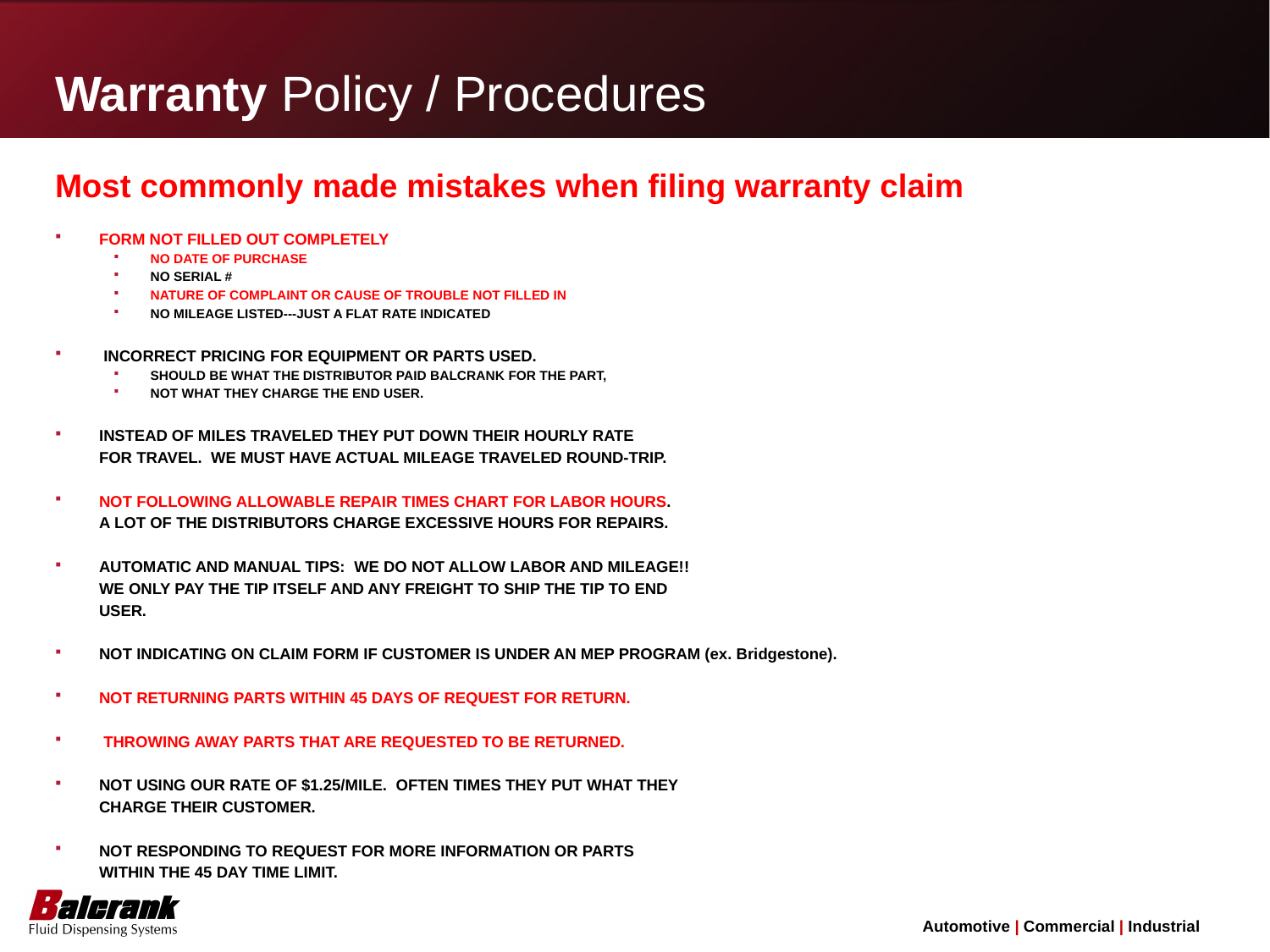

Warranty Policy / Procedures
Most commonly made mistakes when filing warranty claim

FORM NOT FILLED OUT COMPLETELY
NO DATE OF PURCHASE
NO SERIAL #
NATURE OF COMPLAINT OR CAUSE OF TROUBLE NOT FILLED IN
NO MILEAGE LISTED---JUST A FLAT RATE INDICATED

 INCORRECT PRICING FOR EQUIPMENT OR PARTS USED.
SHOULD BE WHAT THE DISTRIBUTOR PAID BALCRANK FOR THE PART,
NOT WHAT THEY CHARGE THE END USER.

INSTEAD OF MILES TRAVELED THEY PUT DOWN THEIR HOURLY RATE
	FOR TRAVEL.  WE MUST HAVE ACTUAL MILEAGE TRAVELED ROUND-TRIP.

NOT FOLLOWING ALLOWABLE REPAIR TIMES CHART FOR LABOR HOURS.
	A LOT OF THE DISTRIBUTORS CHARGE EXCESSIVE HOURS FOR REPAIRS.

AUTOMATIC AND MANUAL TIPS:  WE DO NOT ALLOW LABOR AND MILEAGE!!
	WE ONLY PAY THE TIP ITSELF AND ANY FREIGHT TO SHIP THE TIP TO END
	USER.

NOT INDICATING ON CLAIM FORM IF CUSTOMER IS UNDER AN MEP PROGRAM (ex. Bridgestone).

NOT RETURNING PARTS WITHIN 45 DAYS OF REQUEST FOR RETURN.

 THROWING AWAY PARTS THAT ARE REQUESTED TO BE RETURNED.

NOT USING OUR RATE OF $1.25/MILE.  OFTEN TIMES THEY PUT WHAT THEY
	CHARGE THEIR CUSTOMER.

NOT RESPONDING TO REQUEST FOR MORE INFORMATION OR PARTS
	WITHIN THE 45 DAY TIME LIMIT.